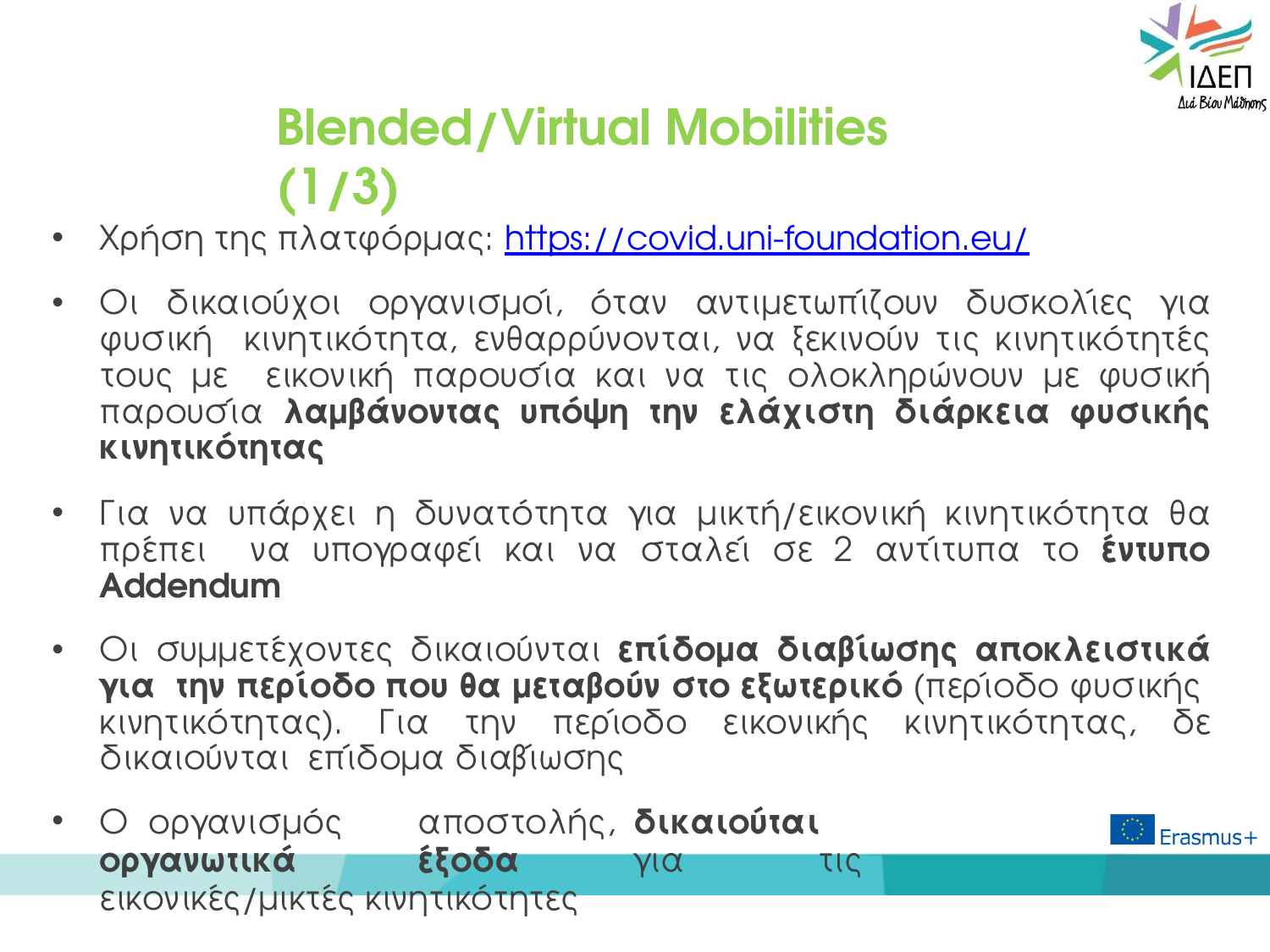

# Blended/Virtual Mobilities (1/3)
Χρήση της πλατφόρμας: https://covid.uni-foundation.eu/
Οι δικαιούχοι οργανισμοί, όταν αντιμετωπίζουν δυσκολίες για φυσική  κινητικότητα, ενθαρρύνονται, να ξεκινούν τις κινητικότητές τους με  εικονική παρουσία και να τις ολοκληρώνουν με φυσική παρουσία λαμβάνοντας υπόψη την ελάχιστη διάρκεια φυσικής κινητικότητας
Για να υπάρχει η δυνατότητα για μικτή/εικονική κινητικότητα θα πρέπει  να υπογραφεί και να σταλεί σε 2 αντίτυπα το έντυπο Addendum
Οι συμμετέχοντες δικαιούνται επίδομα διαβίωσης αποκλειστικά για  την περίοδο που θα μεταβούν στο εξωτερικό (περίοδο φυσικής  κινητικότητας). Για την περίοδο εικονικής κινητικότητας, δε δικαιούνται  επίδομα διαβίωσης
O	οργανισμός	αποστολής,	δικαιούται	οργανωτικά	έξοδα	για	τις
εικονικές/μικτές κινητικότητες